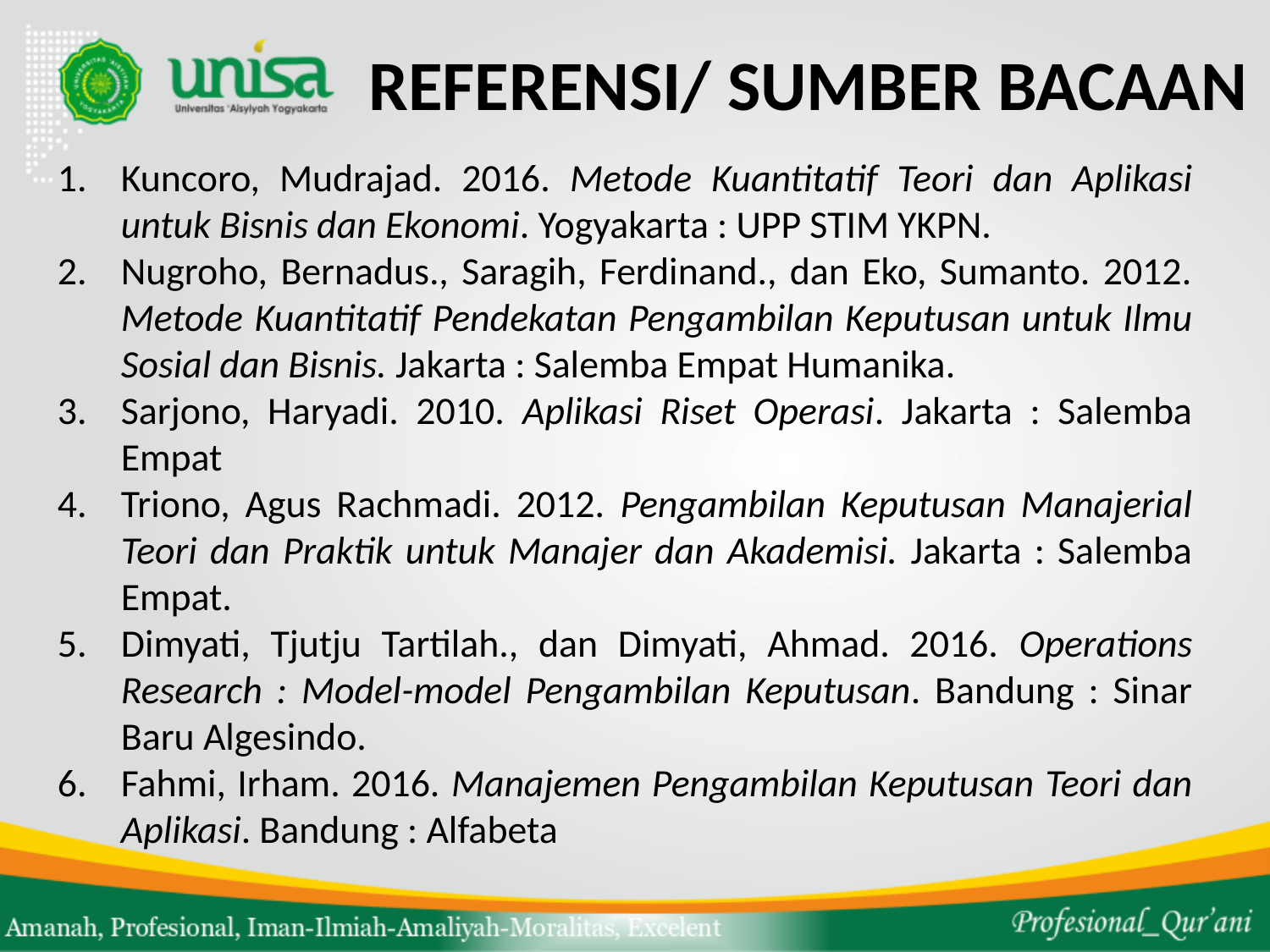

Kuncoro, Mudrajad. 2016. Metode Kuantitatif Teori dan Aplikasi untuk Bisnis dan Ekonomi. Yogyakarta : UPP STIM YKPN.
Nugroho, Bernadus., Saragih, Ferdinand., dan Eko, Sumanto. 2012. Metode Kuantitatif Pendekatan Pengambilan Keputusan untuk Ilmu Sosial dan Bisnis. Jakarta : Salemba Empat Humanika.
Sarjono, Haryadi. 2010. Aplikasi Riset Operasi. Jakarta : Salemba Empat
Triono, Agus Rachmadi. 2012. Pengambilan Keputusan Manajerial Teori dan Praktik untuk Manajer dan Akademisi. Jakarta : Salemba Empat.
Dimyati, Tjutju Tartilah., dan Dimyati, Ahmad. 2016. Operations Research : Model-model Pengambilan Keputusan. Bandung : Sinar Baru Algesindo.
Fahmi, Irham. 2016. Manajemen Pengambilan Keputusan Teori dan Aplikasi. Bandung : Alfabeta
REFERENSI/ SUMBER BACAAN